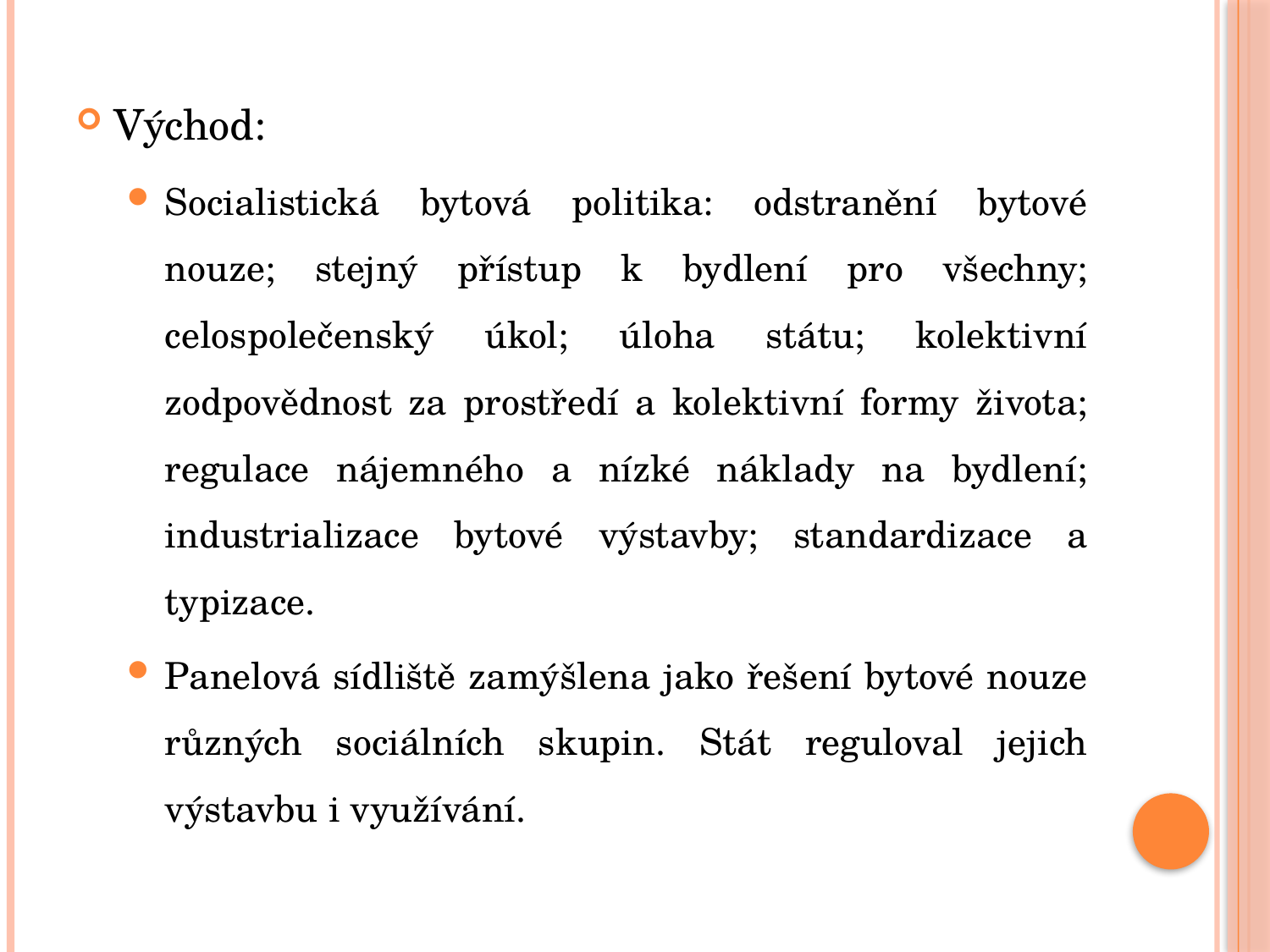

Východ:
Socialistická bytová politika: odstranění bytové nouze; stejný přístup k bydlení pro všechny; celospolečenský úkol; úloha státu; kolektivní zodpovědnost za prostředí a kolektivní formy života; regulace nájemného a nízké náklady na bydlení; industrializace bytové výstavby; standardizace a typizace.
Panelová sídliště zamýšlena jako řešení bytové nouze různých sociálních skupin. Stát reguloval jejich výstavbu i využívání.